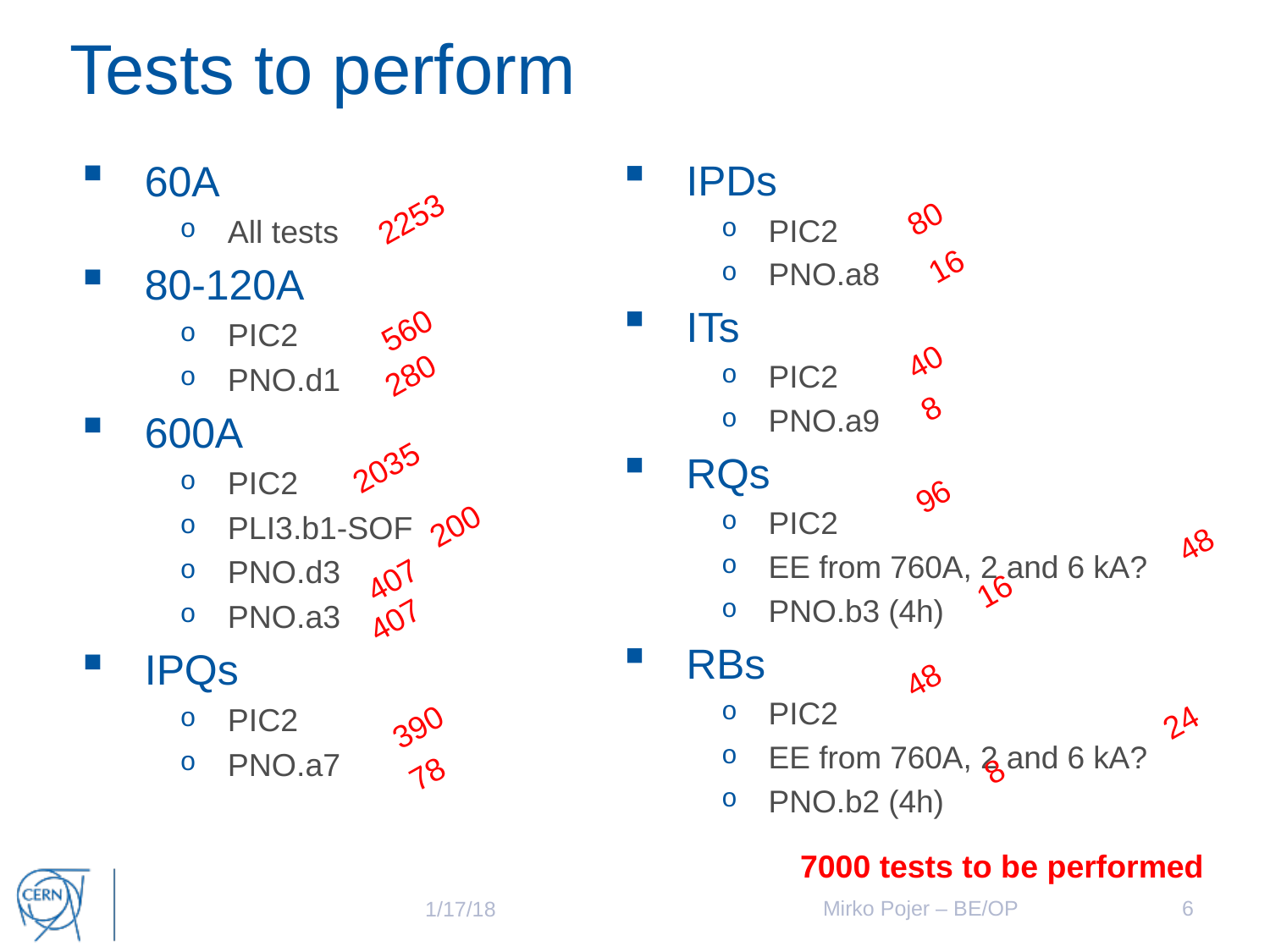

# Tests to perform
60A
All tests
80-120A
PIC2
PNO.d1
600A
PIC2
PLI3.b1-SOF
PNO.d3
PNO.a3
IPQs
PIC2
PNO.a7
IPDs
PIC2
PNO.a8
ITs
PIC2
PNO.a9
RQs
PIC2
EE from 760A, 2 and 6 kA?
PNO.b3 (4h)
RBs
PIC2
EE from 760A, 2 and 6 kA?
PNO.b2 (4h)

2253
80
16
560
40
280
8
2035
96
200
48
407
16
407
48
24
390
8
78
7000 tests to be performed
Mirko Pojer – BE/OP
6
1/17/18